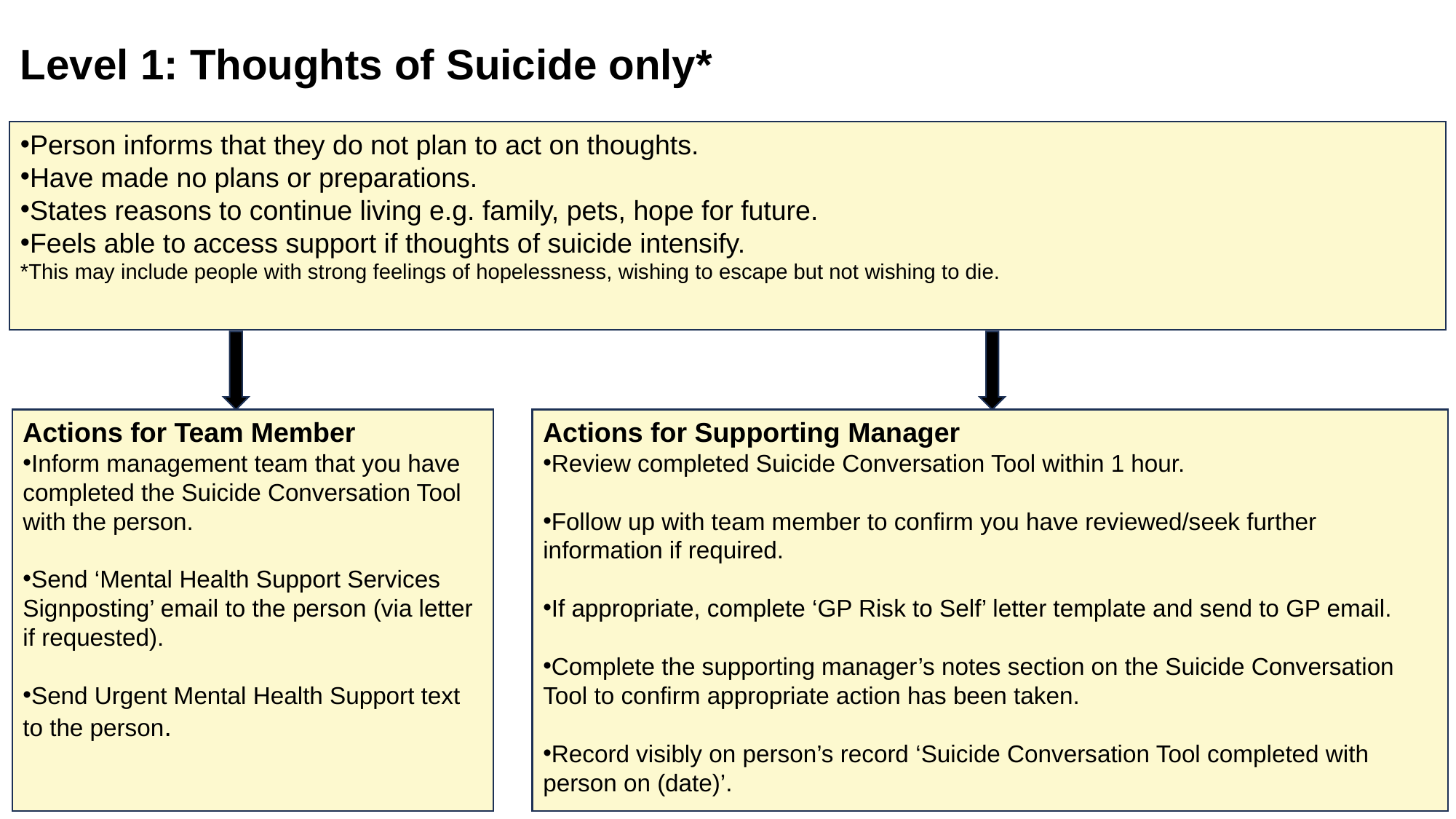

Level 1: Thoughts of Suicide only*
Person informs that they do not plan to act on thoughts.
Have made no plans or preparations.
States reasons to continue living e.g. family, pets, hope for future.
Feels able to access support if thoughts of suicide intensify.
*This may include people with strong feelings of hopelessness, wishing to escape but not wishing to die.

Actions for Team Member
Inform management team that you have completed the Suicide Conversation Tool with the person.

Send ‘Mental Health Support Services Signposting’ email to the person (via letter if requested).

Send Urgent Mental Health Support text to the person.

Actions for Supporting Manager
Review completed Suicide Conversation Tool within 1 hour.

Follow up with team member to confirm you have reviewed/seek further information if required.

If appropriate, complete ‘GP Risk to Self’ letter template and send to GP email.

Complete the supporting manager’s notes section on the Suicide Conversation Tool to confirm appropriate action has been taken.

Record visibly on person’s record ‘Suicide Conversation Tool completed with person on (date)’.